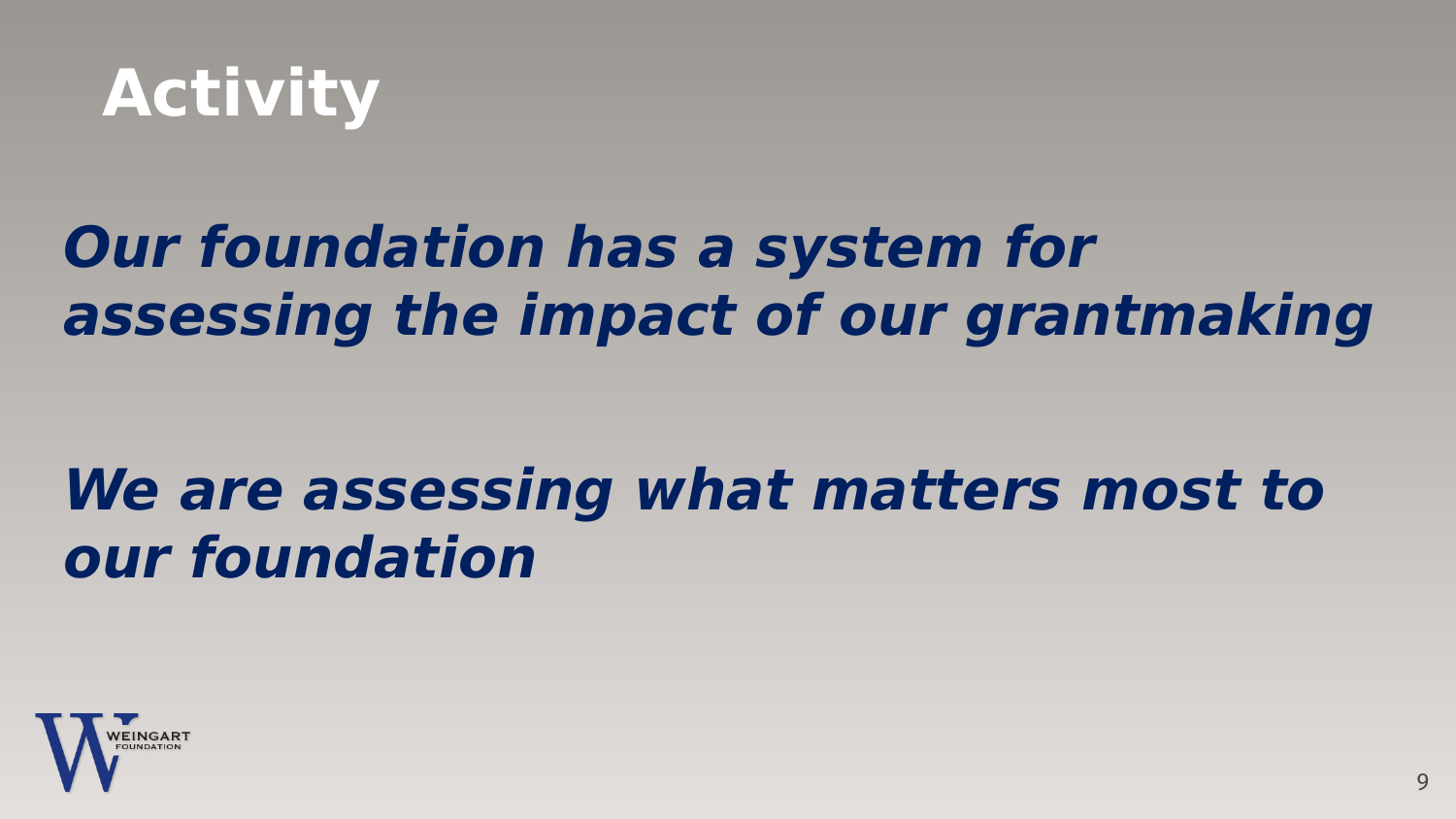

Activity
# Our foundation has a system for assessing the impact of our grantmaking
We are assessing what matters most to our foundation
9